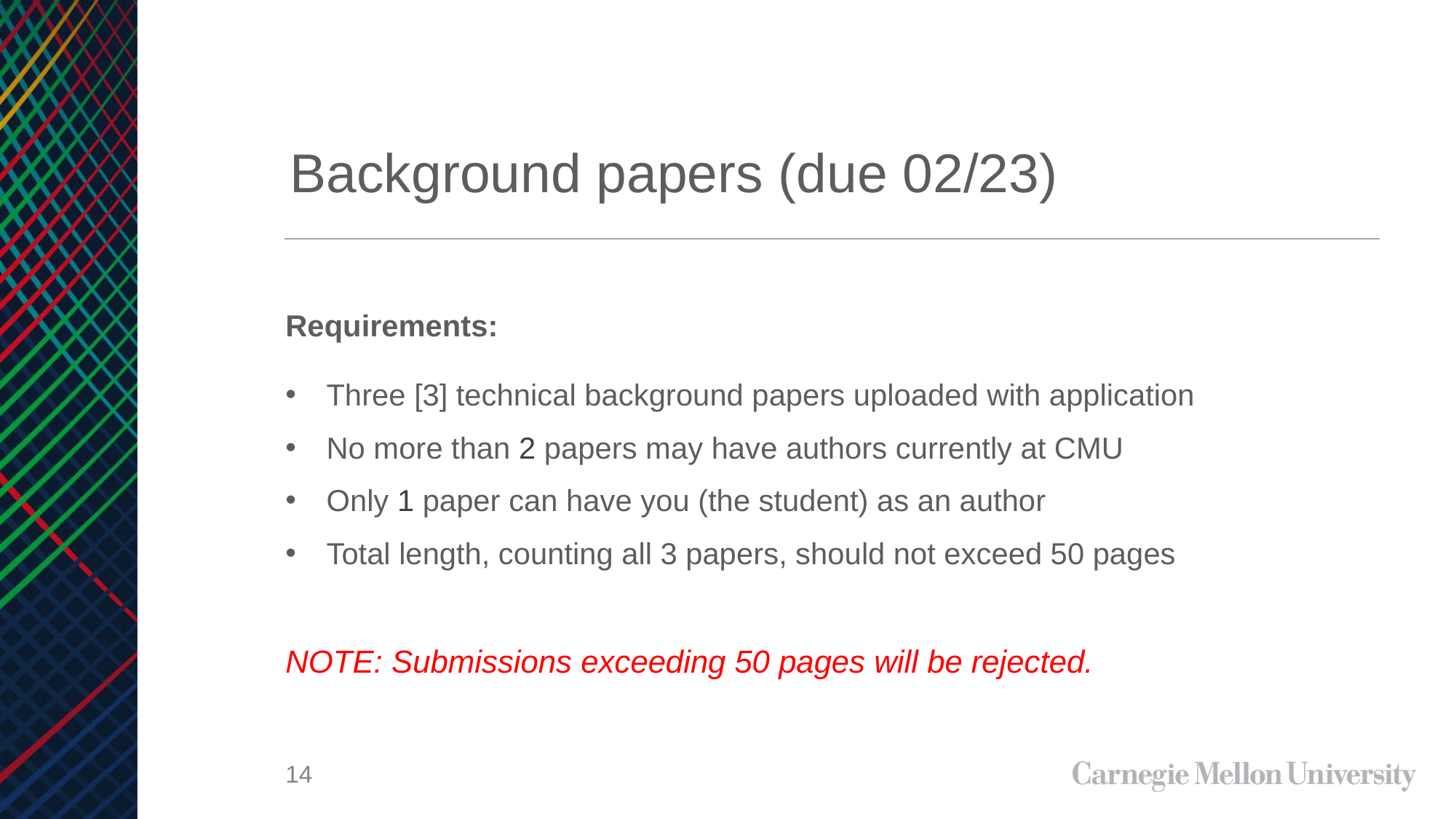

# Background papers (due 02/23)
Requirements:
Three [3] technical background papers uploaded with application
No more than 2 papers may have authors currently at CMU
Only 1 paper can have you (the student) as an author
Total length, counting all 3 papers, should not exceed 50 pages

NOTE: Submissions exceeding 50 pages will be rejected.
14